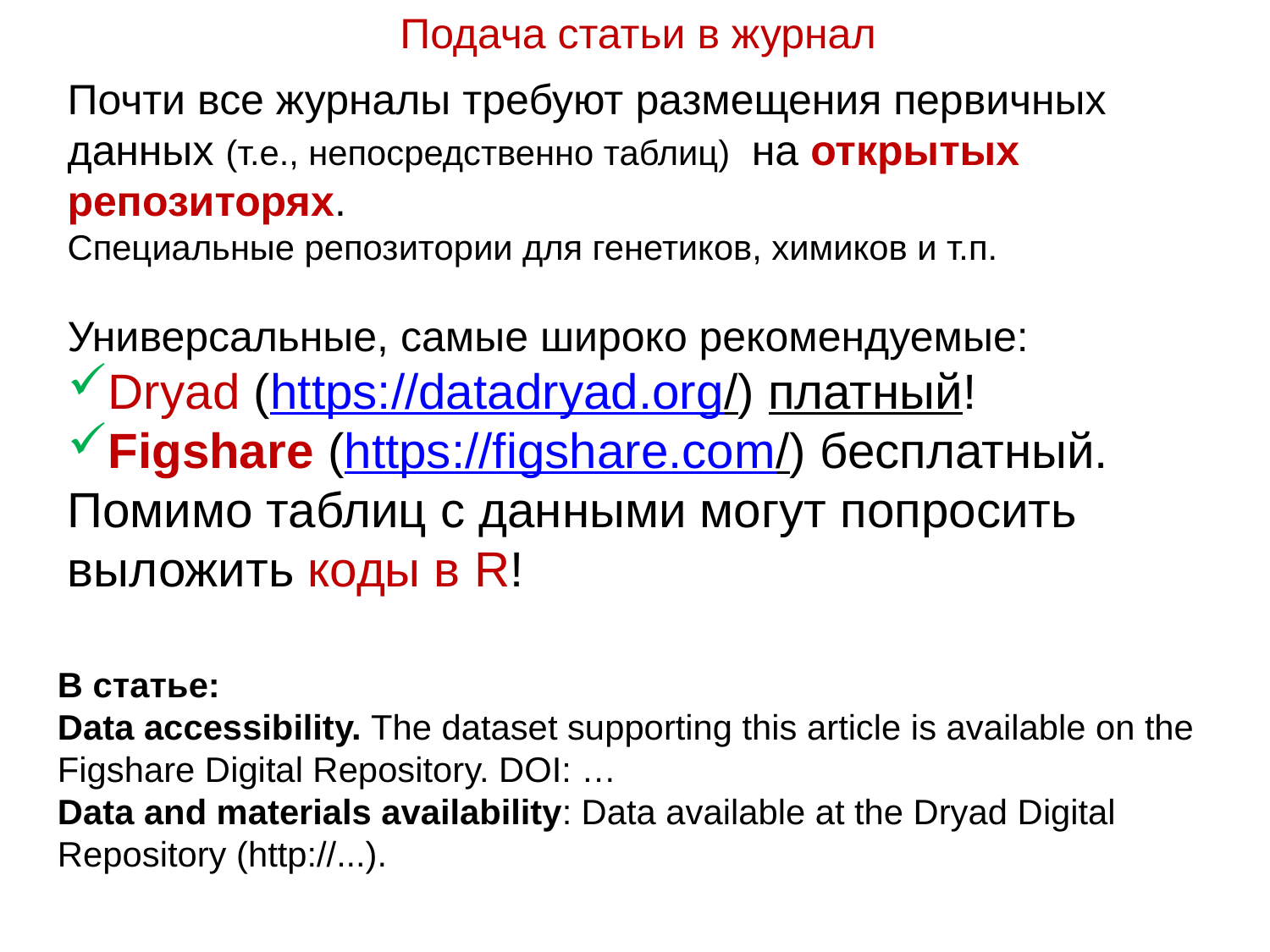

Подача статьи в журнал
Почти все журналы требуют размещения первичных данных (т.е., непосредственно таблиц)  на открытых репозиторях.
Специальные репозитории для генетиков, химиков и т.п.

Универсальные, самые широко рекомендуемые:
Dryad (https://datadryad.org/) платный!
Figshare (https://figshare.com/) бесплатный.
Помимо таблиц с данными могут попросить выложить коды в R!
В статье:
Data accessibility. The dataset supporting this article is available on the Figshare Digital Repository. DOI: …
Data and materials availability: Data available at the Dryad Digital Repository (http://...).